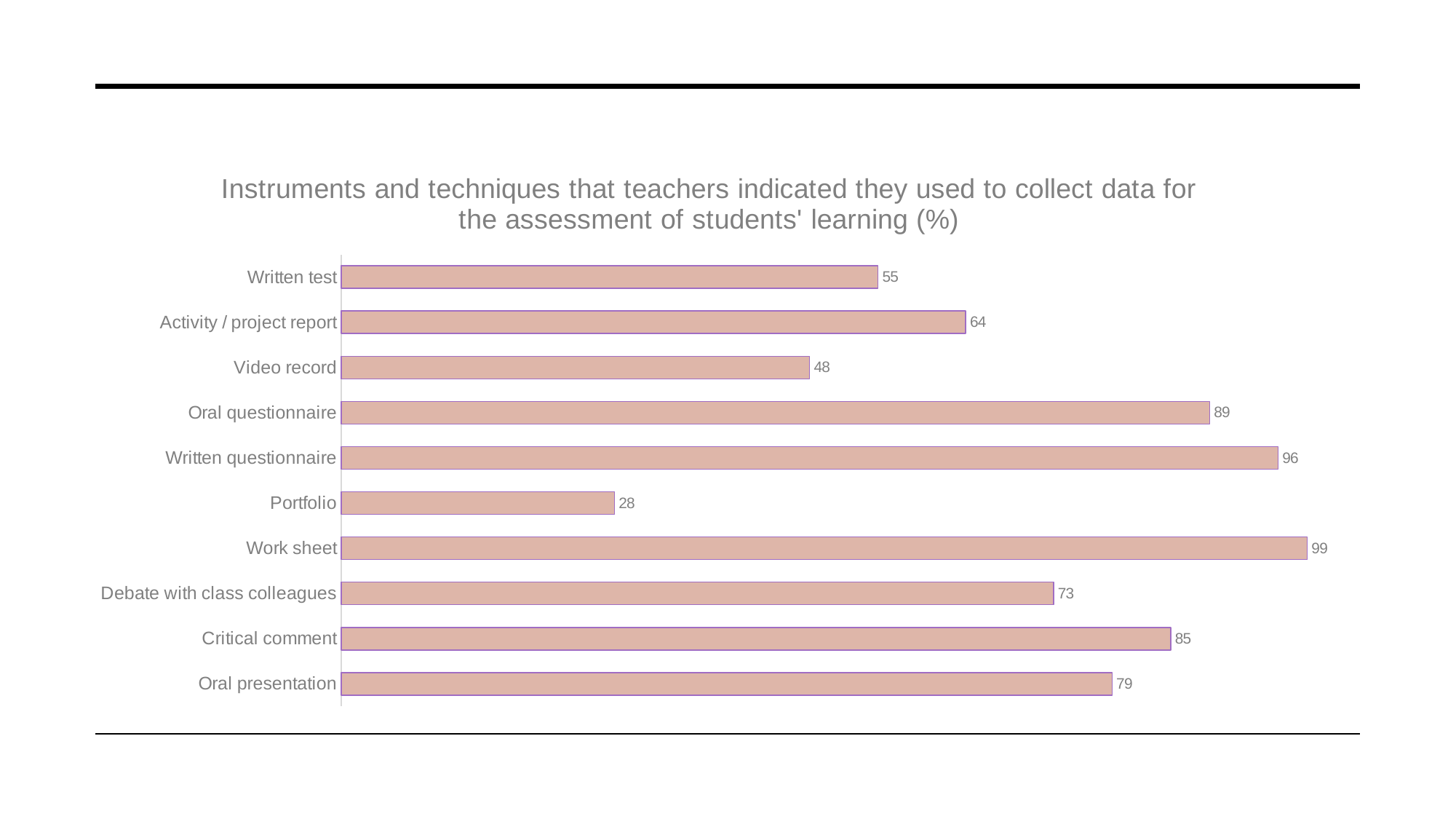

### Chart: Instruments and techniques that teachers indicated they used to collect data for the assessment of students' learning (%)

| Category |  |
|---|---|
| Oral presentation | 79.0 |
| Critical comment | 85.0 |
| Debate with class colleagues | 73.0 |
| Work sheet | 99.0 |
| Portfolio | 28.0 |
| Written questionnaire | 96.0 |
| Oral questionnaire | 89.0 |
| Video record | 48.0 |
| Activity / project report | 64.0 |
| Written test | 55.0 |